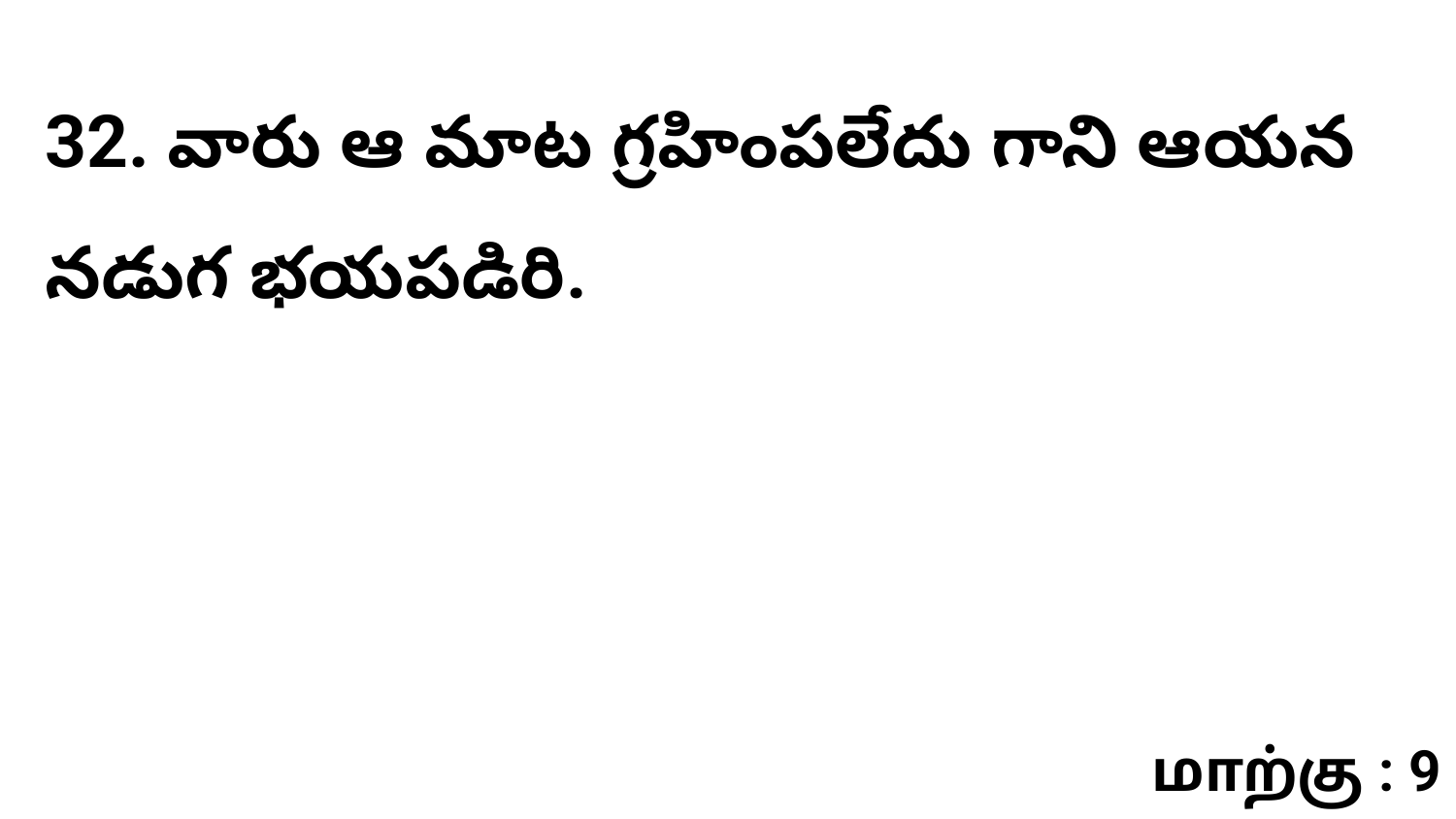

32. వారు ఆ మాట గ్రహింపలేదు గాని ఆయన నడుగ భయపడిరి.
மாற்கு : 9